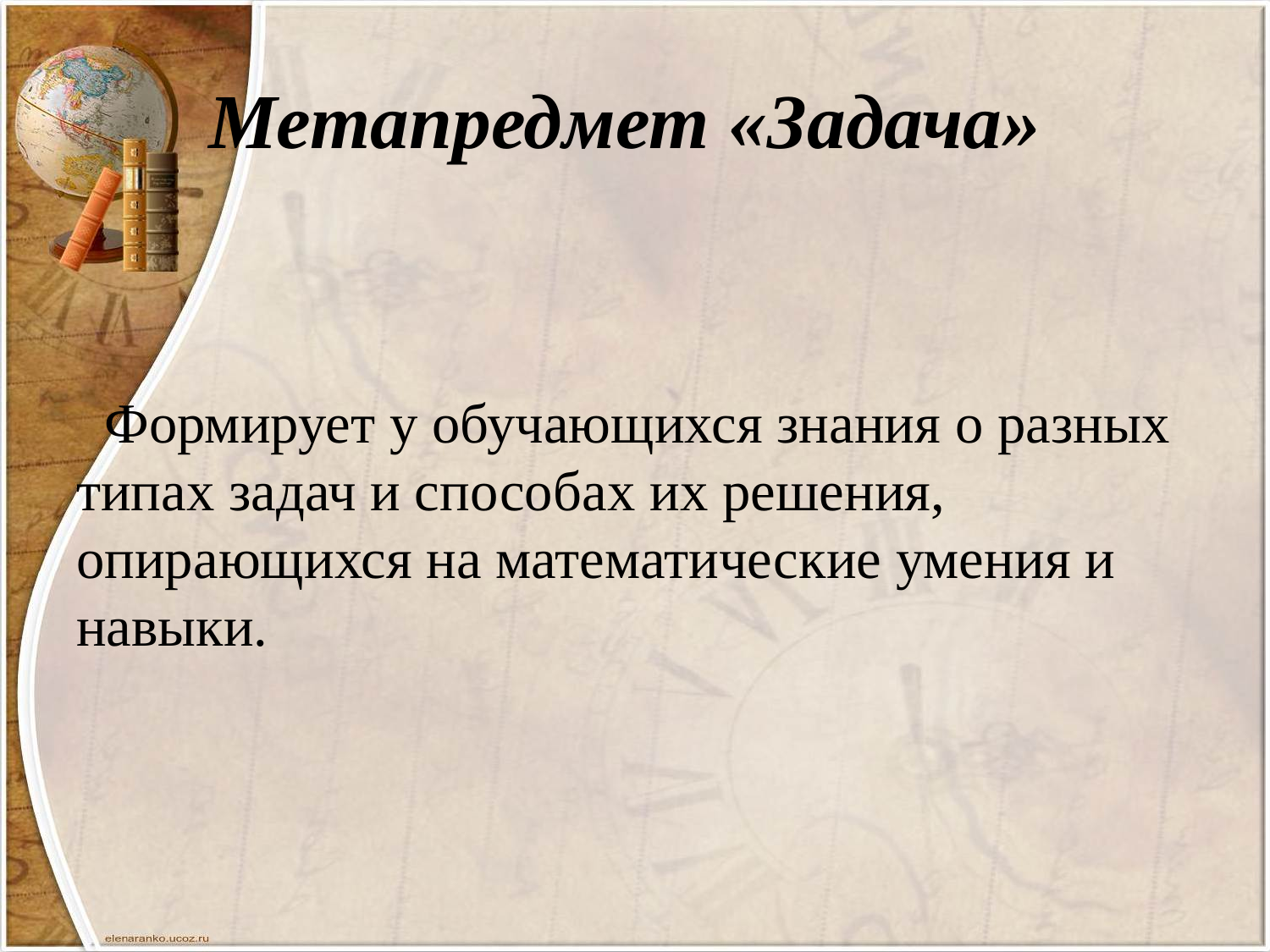

# Метапредмет «Задача»

  Формирует у обучающихся знания о разных типах задач и способах их решения, опирающихся на математические умения и навыки.